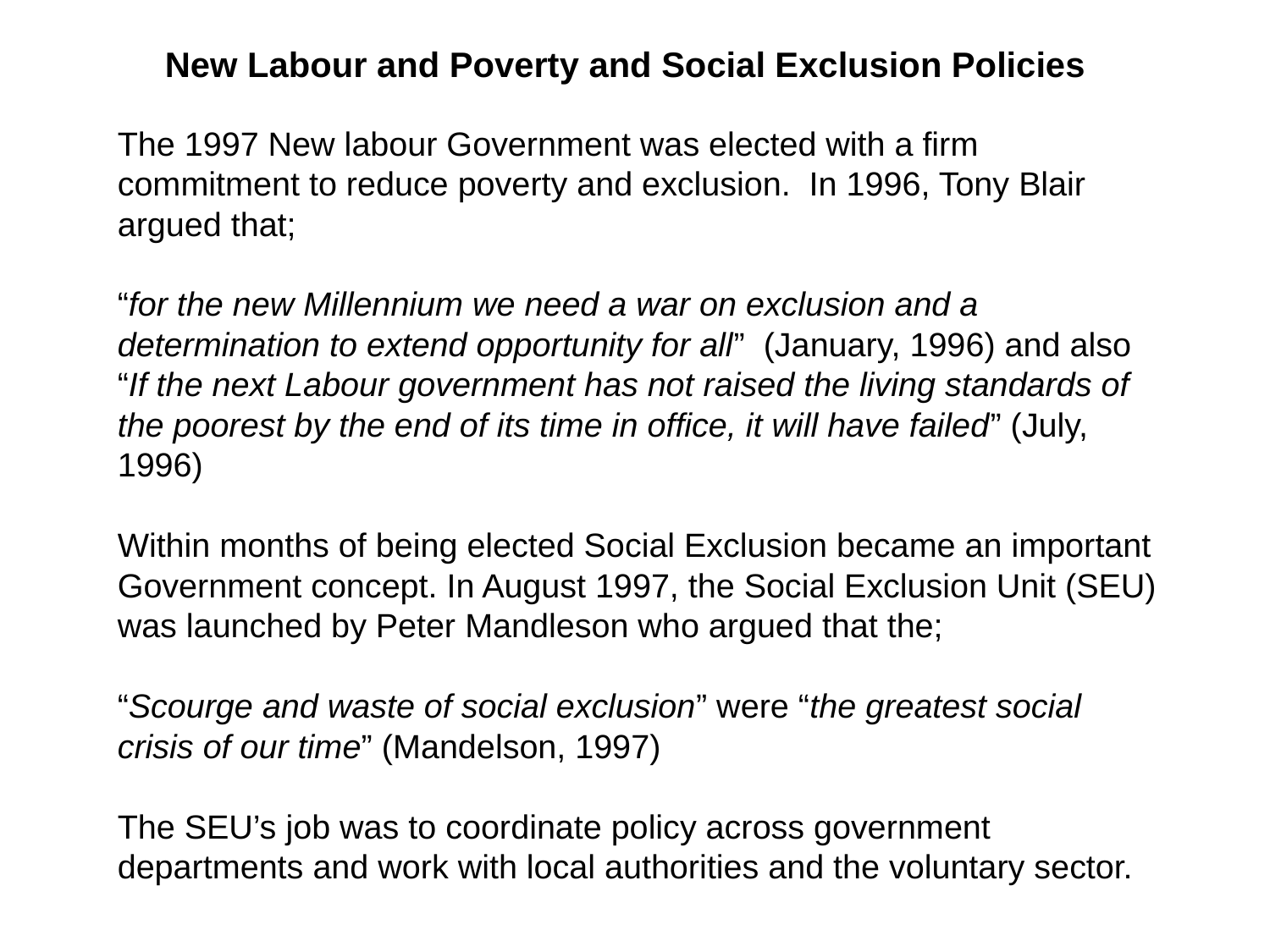

New Labour and Poverty and Social Exclusion Policies
The 1997 New labour Government was elected with a firm commitment to reduce poverty and exclusion.  In 1996, Tony Blair argued that;

“for the new Millennium we need a war on exclusion and a determination to extend opportunity for all”  (January, 1996) and also “If the next Labour government has not raised the living standards of the poorest by the end of its time in office, it will have failed” (July, 1996)

Within months of being elected Social Exclusion became an important Government concept. In August 1997, the Social Exclusion Unit (SEU) was launched by Peter Mandleson who argued that the;

“Scourge and waste of social exclusion” were “the greatest social crisis of our time” (Mandelson, 1997)

The SEU’s job was to coordinate policy across government departments and work with local authorities and the voluntary sector.